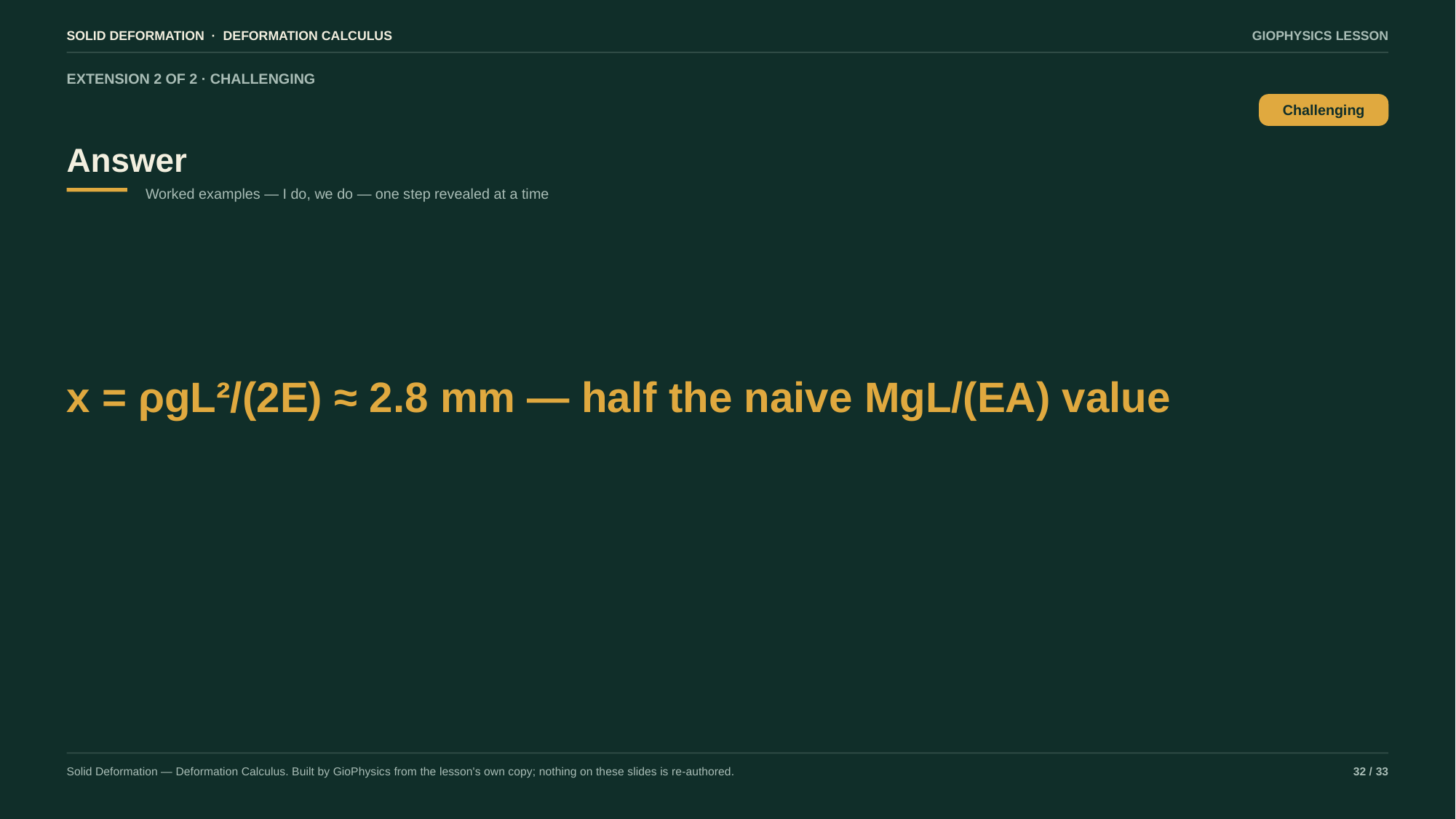

SOLID DEFORMATION  ·  DEFORMATION CALCULUS
GIOPHYSICS LESSON

EXTENSION 2 OF 2 · CHALLENGING
Answer

Challenging
Worked examples — I do, we do — one step revealed at a time

x = ρgL²/(2E) ≈ 2.8 mm — half the naive MgL/(EA) value

Solid Deformation — Deformation Calculus. Built by GioPhysics from the lesson's own copy; nothing on these slides is re-authored.
32 / 33